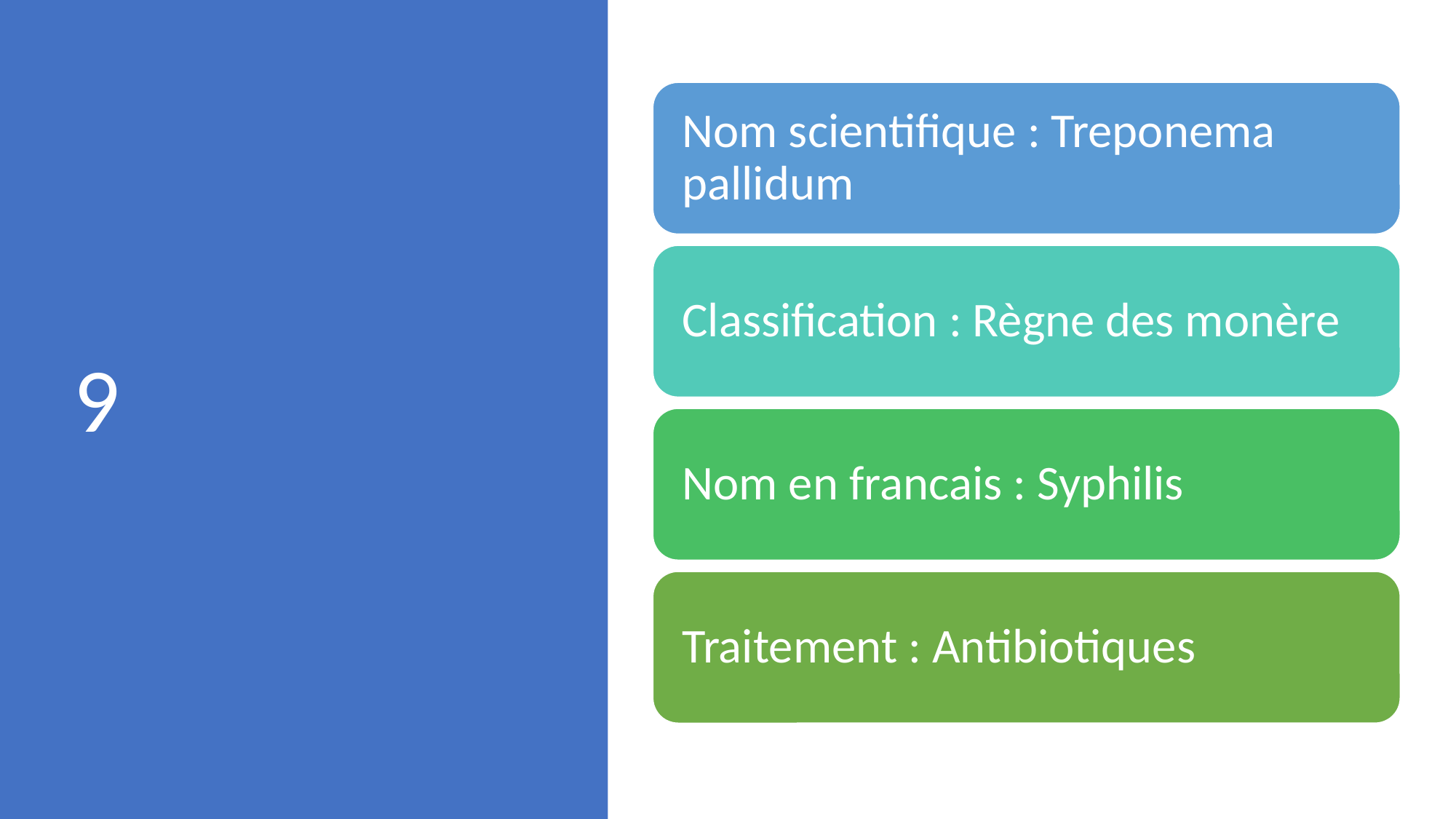

# 9
Nom scientifique : Treponema pallidum
Classification : Règne des monère
Nom en francais : Syphilis
Traitement : Antibiotiques